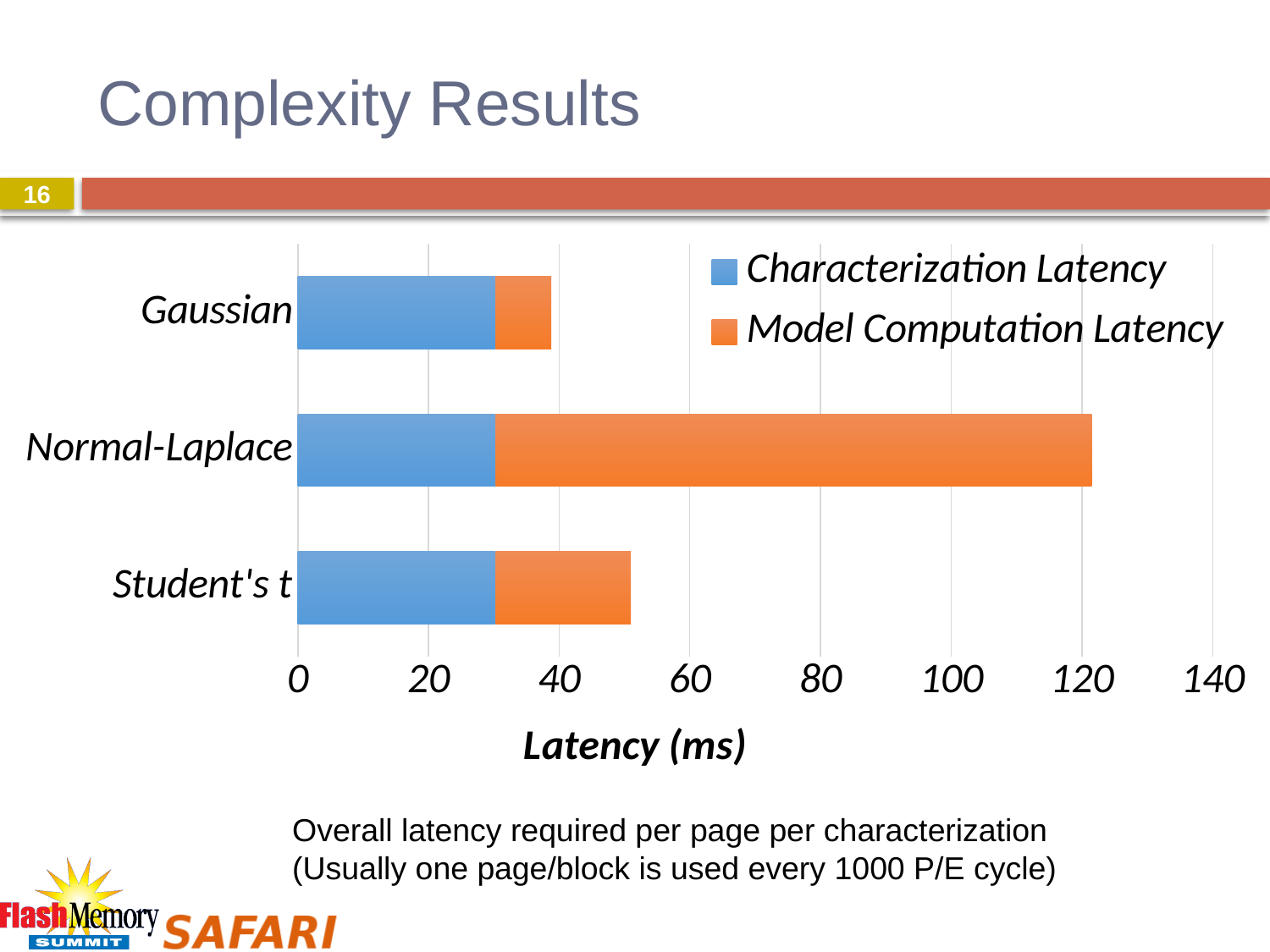

# Complexity Results
16

### Chart

| Category | Characterization Latency | Model Computation Latency |
|---|---|---|
| Student's t | 30.3 | 20.672 |
| Normal-Laplace | 30.3 | 91.2 |
| Gaussian | 30.3 | 8.512 |
Overall latency required per page per characterization
(Usually one page/block is used every 1000 P/E cycle)